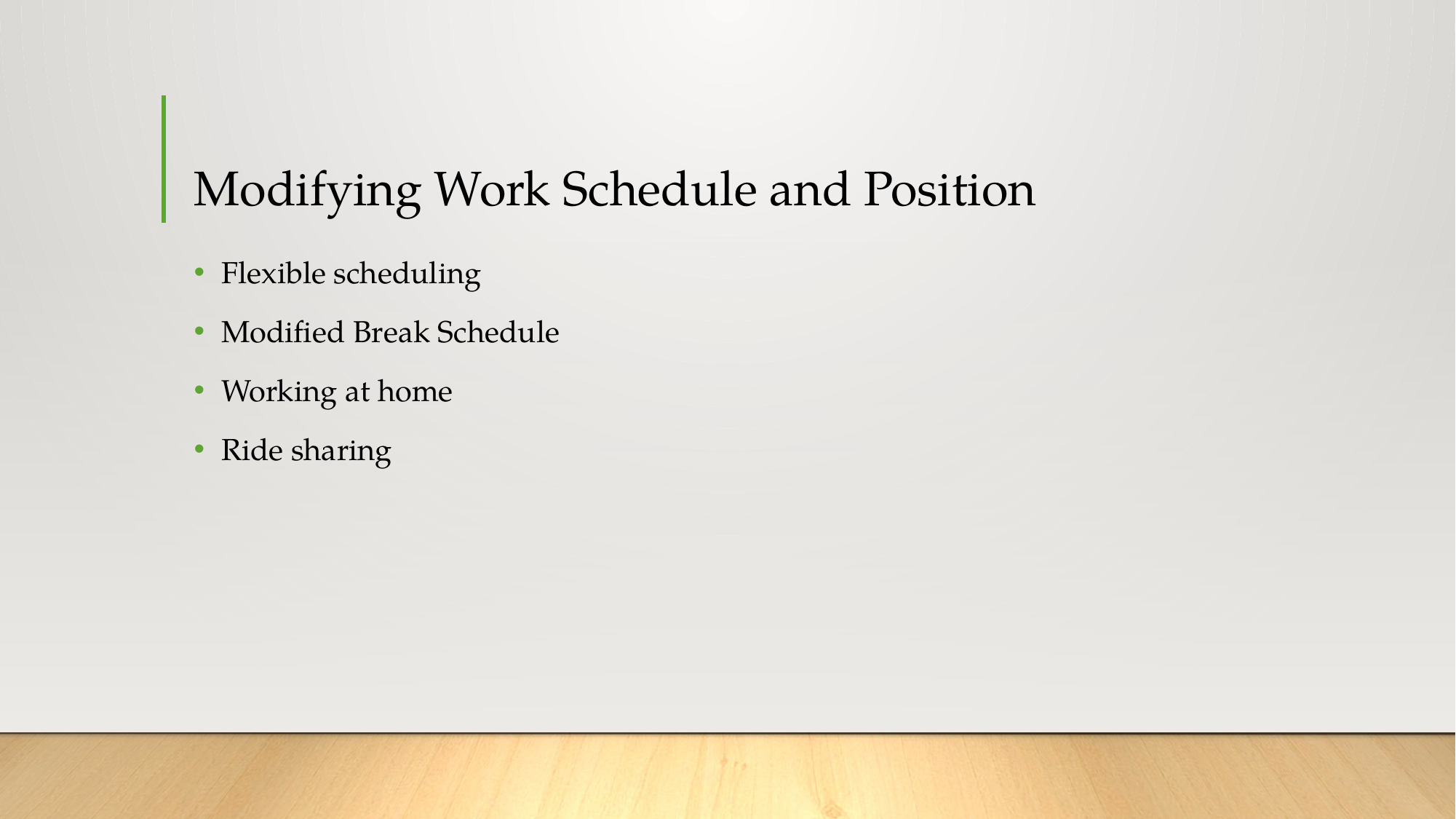

# Modifying Work Schedule and Position
Flexible scheduling
Modified Break Schedule
Working at home
Ride sharing